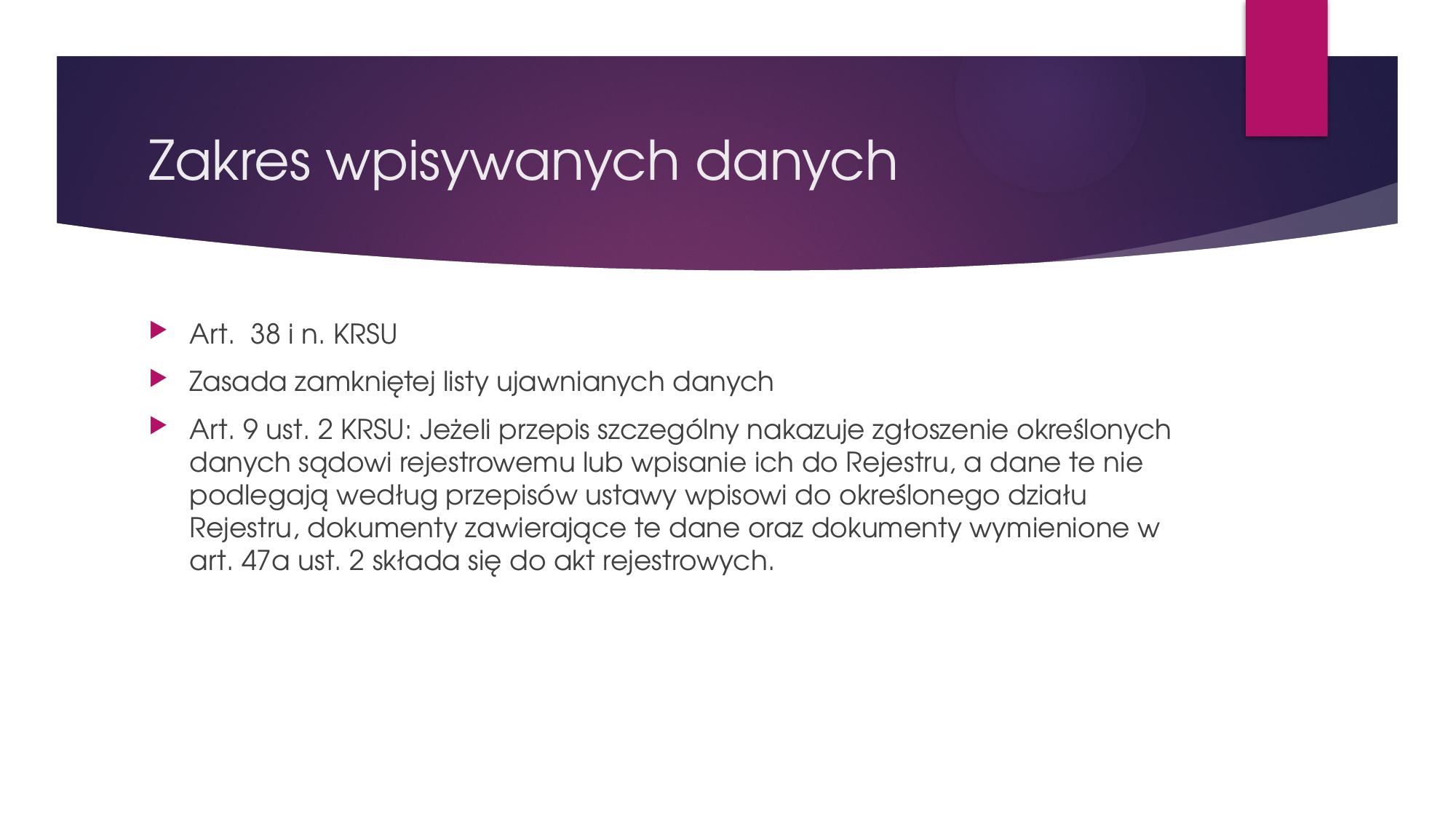

# Zakres wpisywanych danych
Art.  38 i n. KRSU
Zasada zamkniętej listy ujawnianych danych
Art. 9 ust. 2 KRSU: Jeżeli przepis szczególny nakazuje zgłoszenie określonych danych sądowi rejestrowemu lub wpisanie ich do Rejestru, a dane te nie podlegają według przepisów ustawy wpisowi do określonego działu Rejestru, dokumenty zawierające te dane oraz dokumenty wymienione w art. 47a ust. 2 składa się do akt rejestrowych.